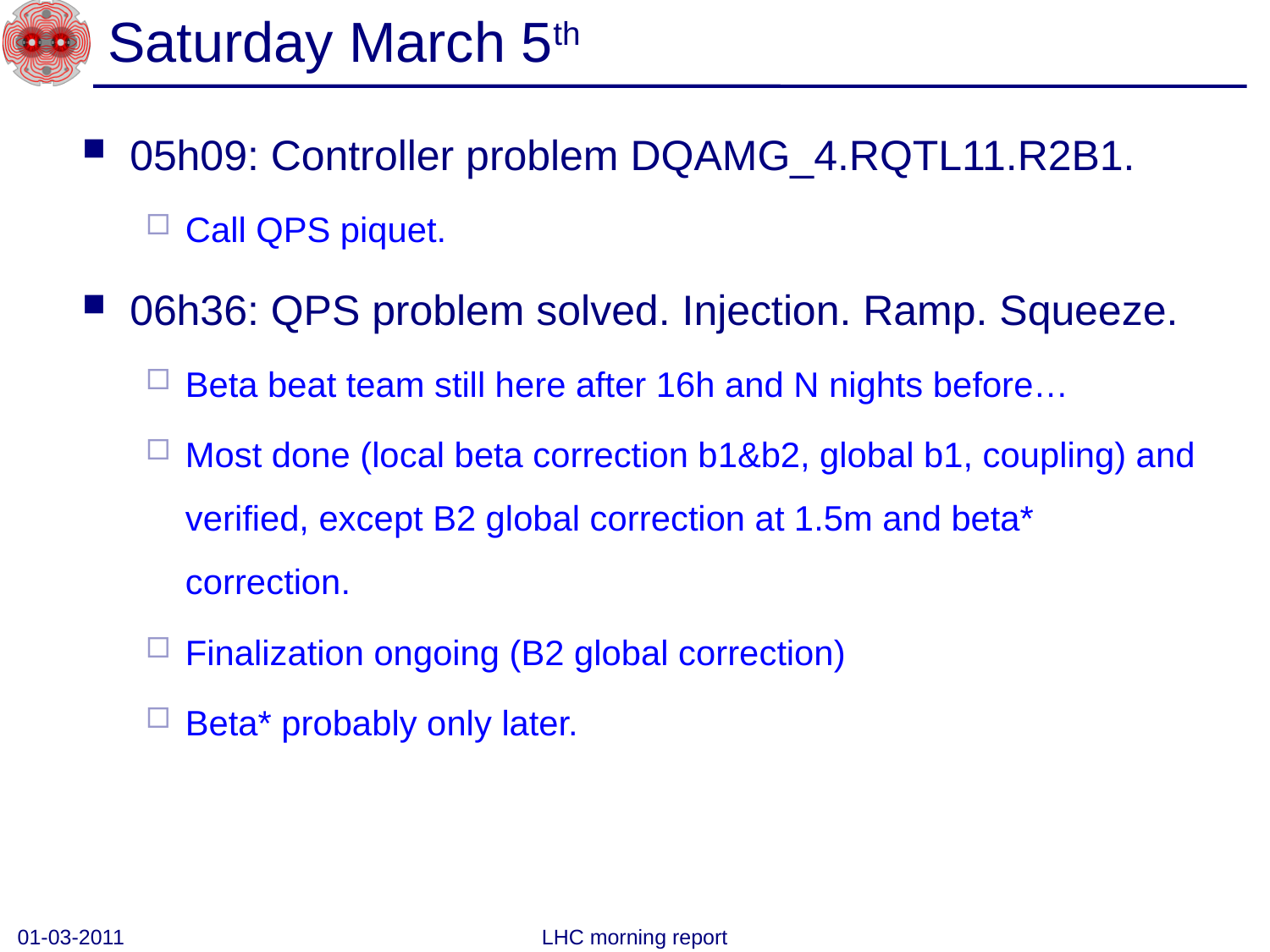

# Saturday March 5th
05h09: Controller problem DQAMG_4.RQTL11.R2B1.
Call QPS piquet.
06h36: QPS problem solved. Injection. Ramp. Squeeze.
Beta beat team still here after 16h and N nights before…
Most done (local beta correction b1&b2, global b1, coupling) and verified, except B2 global correction at 1.5m and beta* correction.
Finalization ongoing (B2 global correction)
Beta* probably only later.

01-03-2011
LHC morning report